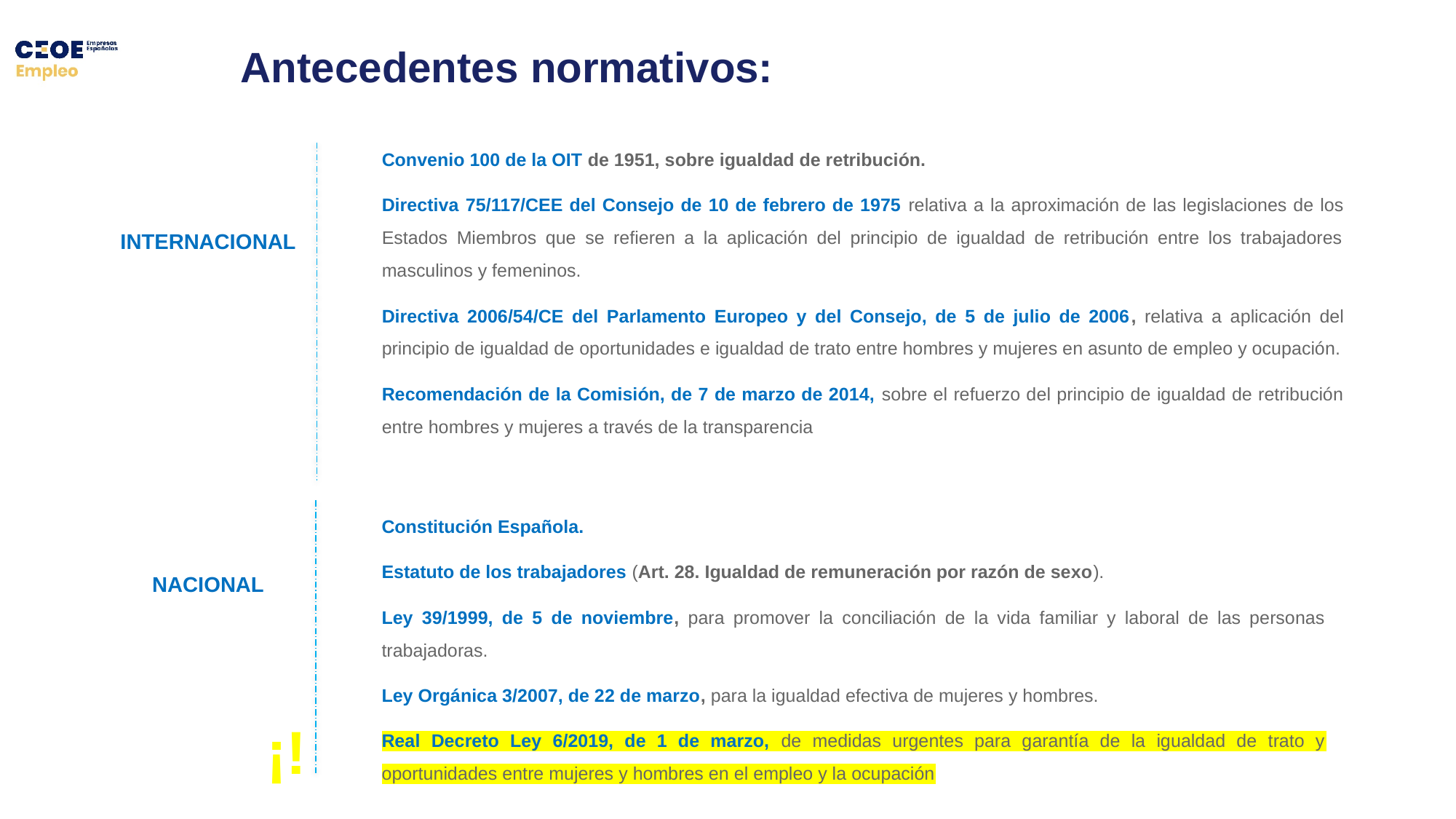

# Antecedentes normativos:
Convenio 100 de la OIT de 1951, sobre igualdad de retribución.
Directiva 75/117/CEE del Consejo de 10 de febrero de 1975 relativa a la aproximación de las legislaciones de los Estados Miembros que se refieren a la aplicación del principio de igualdad de retribución entre los trabajadores masculinos y femeninos.
Directiva 2006/54/CE del Parlamento Europeo y del Consejo, de 5 de julio de 2006, relativa a aplicación del principio de igualdad de oportunidades e igualdad de trato entre hombres y mujeres en asunto de empleo y ocupación.
Recomendación de la Comisión, de 7 de marzo de 2014, sobre el refuerzo del principio de igualdad de retribución entre hombres y mujeres a través de la transparencia

INTERNACIONAL
Constitución Española.
Estatuto de los trabajadores (Art. 28. Igualdad de remuneración por razón de sexo).
Ley 39/1999, de 5 de noviembre, para promover la conciliación de la vida familiar y laboral de las personas trabajadoras.
Ley Orgánica 3/2007, de 22 de marzo, para la igualdad efectiva de mujeres y hombres.
Real Decreto Ley 6/2019, de 1 de marzo, de medidas urgentes para garantía de la igualdad de trato y oportunidades entre mujeres y hombres en el empleo y la ocupación
NACIONAL
¡!